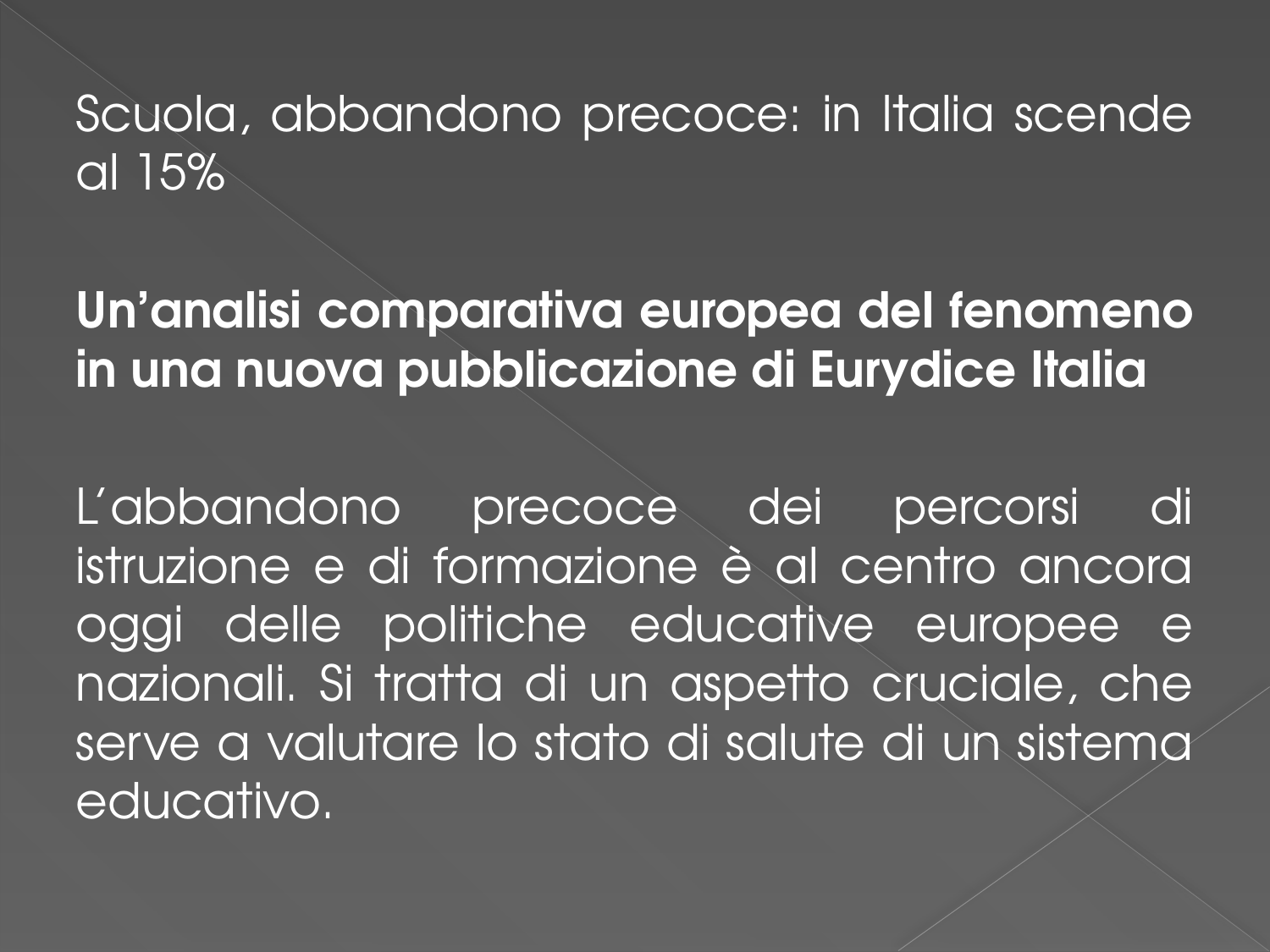

Scuola, abbandono precoce: in Italia scende al 15%

Un’analisi comparativa europea del fenomeno in una nuova pubblicazione di Eurydice Italia

L’abbandono precoce dei percorsi di istruzione e di formazione è al centro ancora oggi delle politiche educative europee e nazionali. Si tratta di un aspetto cruciale, che serve a valutare lo stato di salute di un sistema educativo.